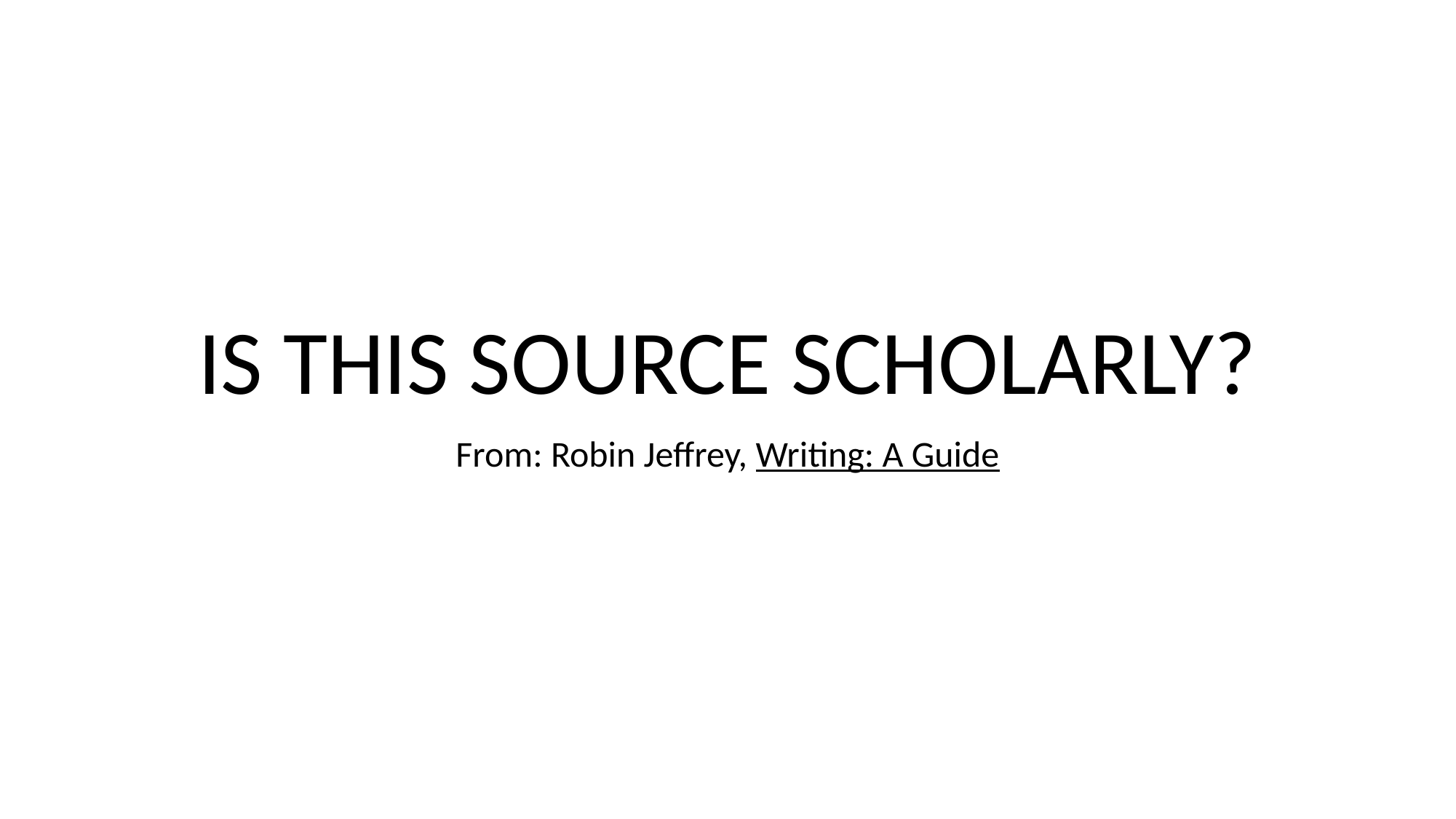

# IS THIS SOURCE SCHOLARLY?
From: Robin Jeffrey, Writing: A Guide